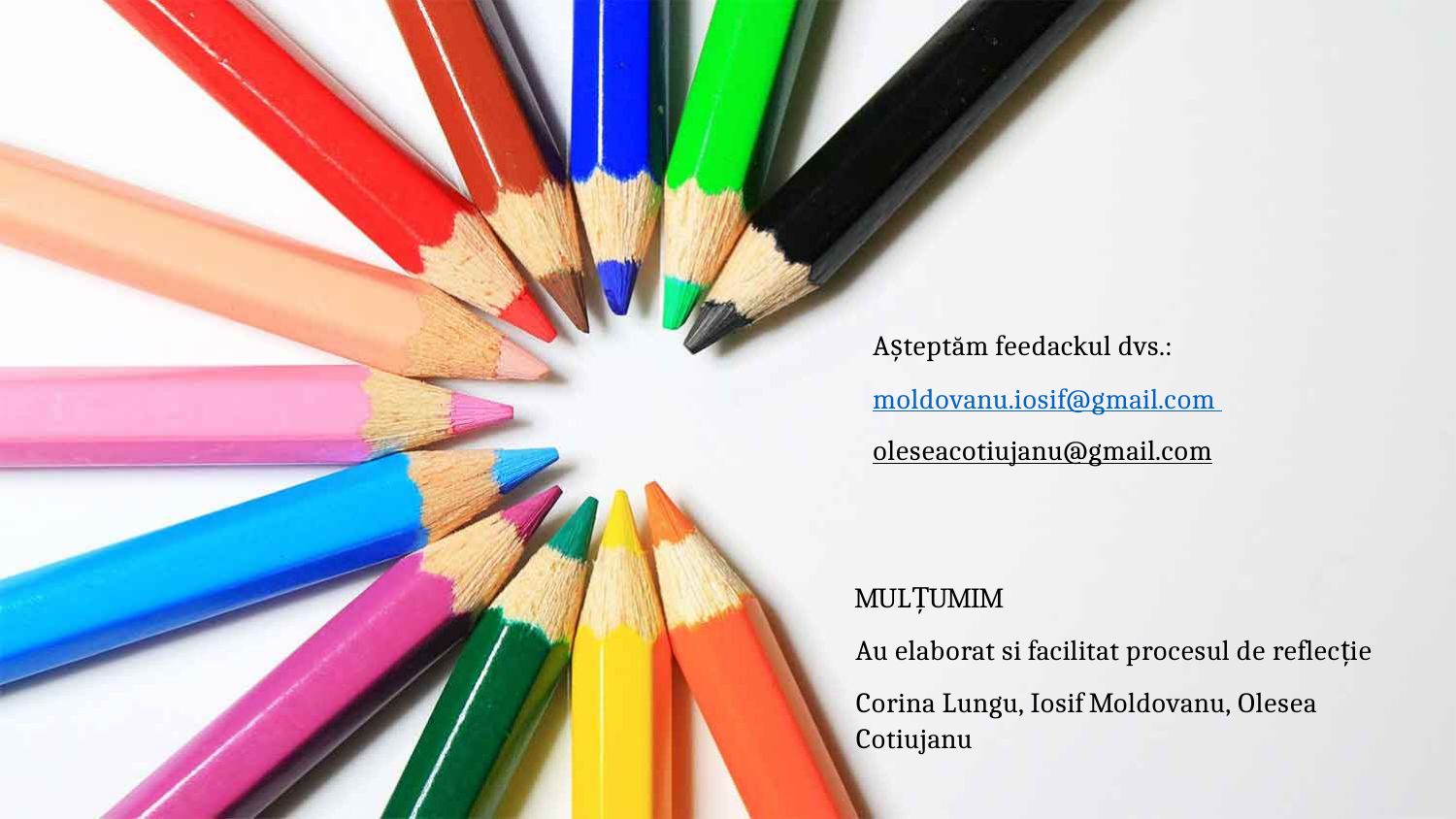

Așteptăm feedackul dvs.:
moldovanu.iosif@gmail.com
oleseacotiujanu@gmail.com
MULȚUMIM
Au elaborat si facilitat procesul de reflecție
Corina Lungu, Iosif Moldovanu, Olesea   Cotiujanu